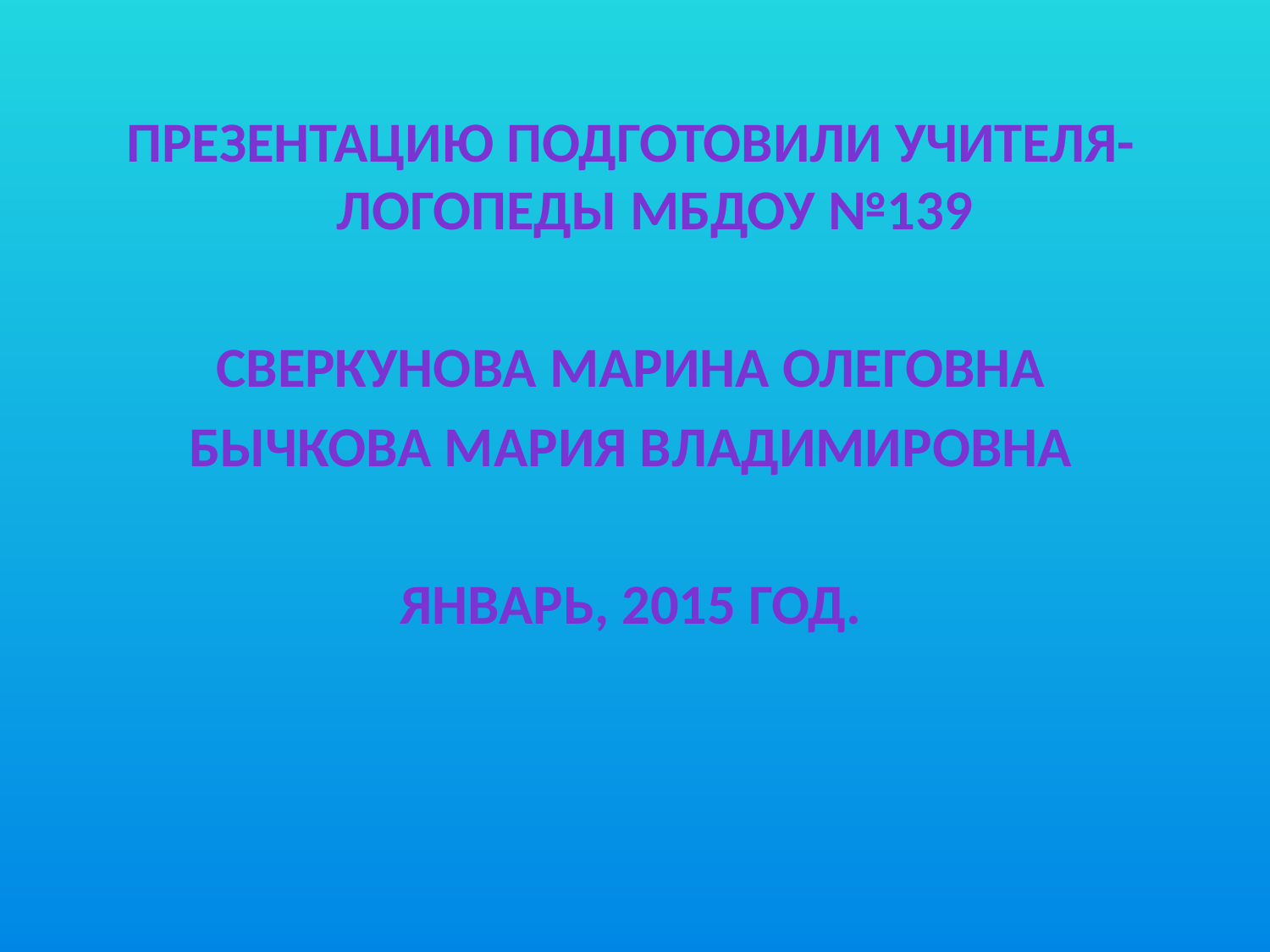

Презентацию подготовили учителя-логопеды МБДОУ №139

Сверкунова Марина Олеговна
Бычкова Мария Владимировна

Январь, 2015 год.